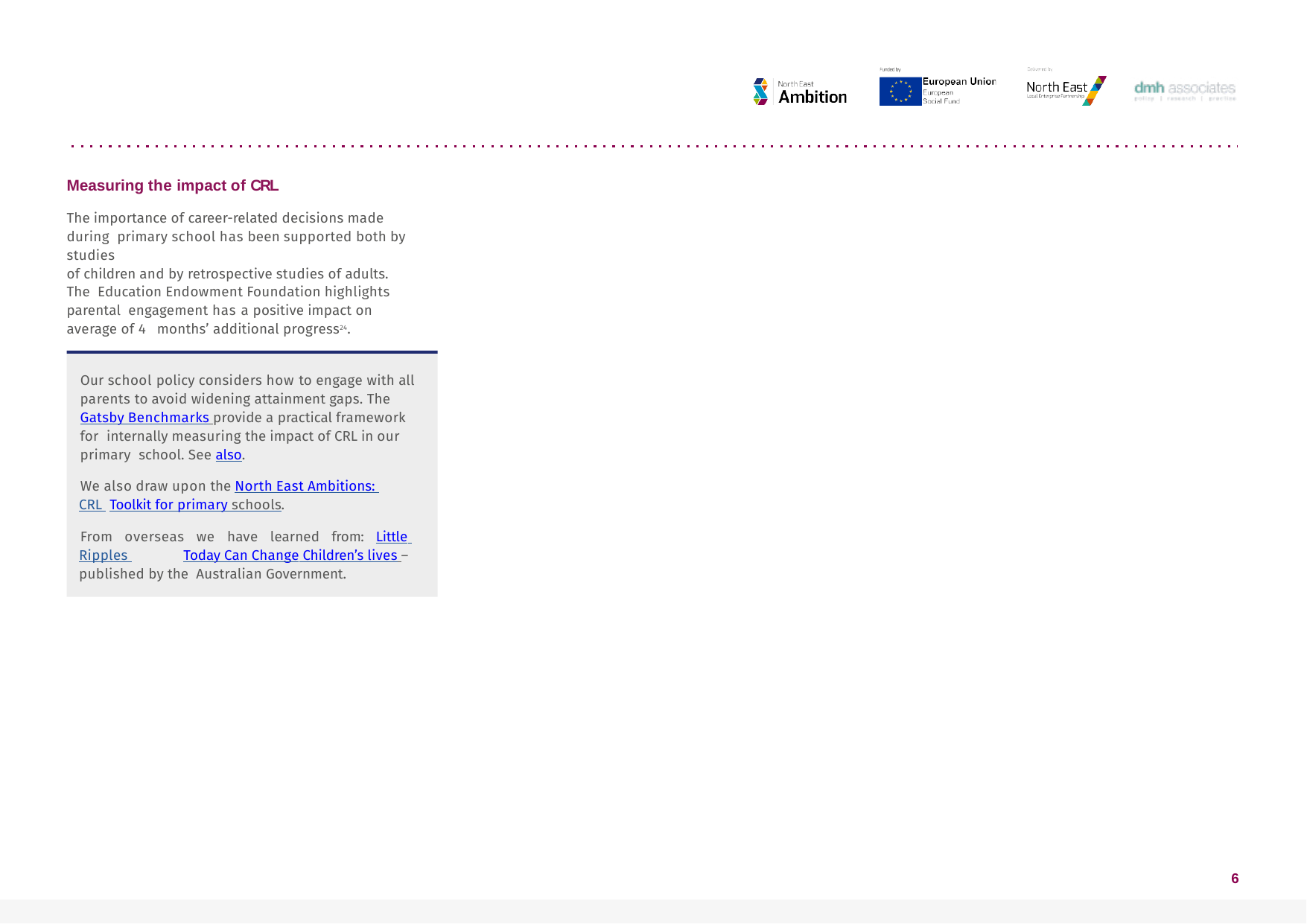

Measuring the impact of CRL
The importance of career-related decisions made during  primary school has been supported both by studies
of children and by retrospective studies of adults. The  Education Endowment Foundation highlights parental  engagement has a positive impact on average of 4  months’ additional progress24.

Our school policy considers how to engage with all  parents to avoid widening attainment gaps. The  Gatsby Benchmarks provide a practical framework for  internally measuring the impact of CRL in our primary  school. See also.
We also draw upon the North East Ambitions: CRL  Toolkit for primary schools.
From overseas we have learned from: Little Ripples  Today Can Change Children’s lives – published by the  Australian Government.
6